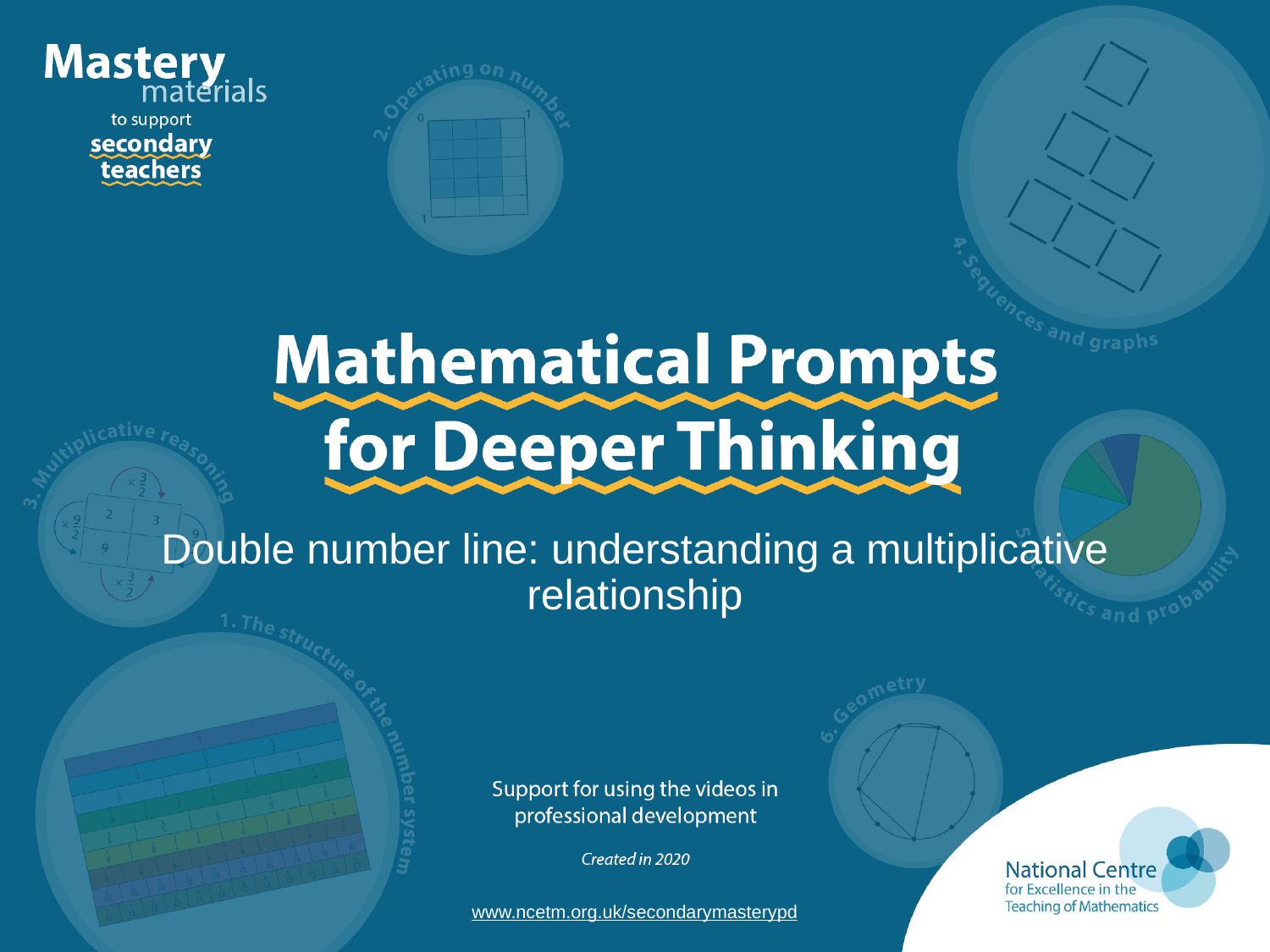

# Double number line: understanding a multiplicative relationship